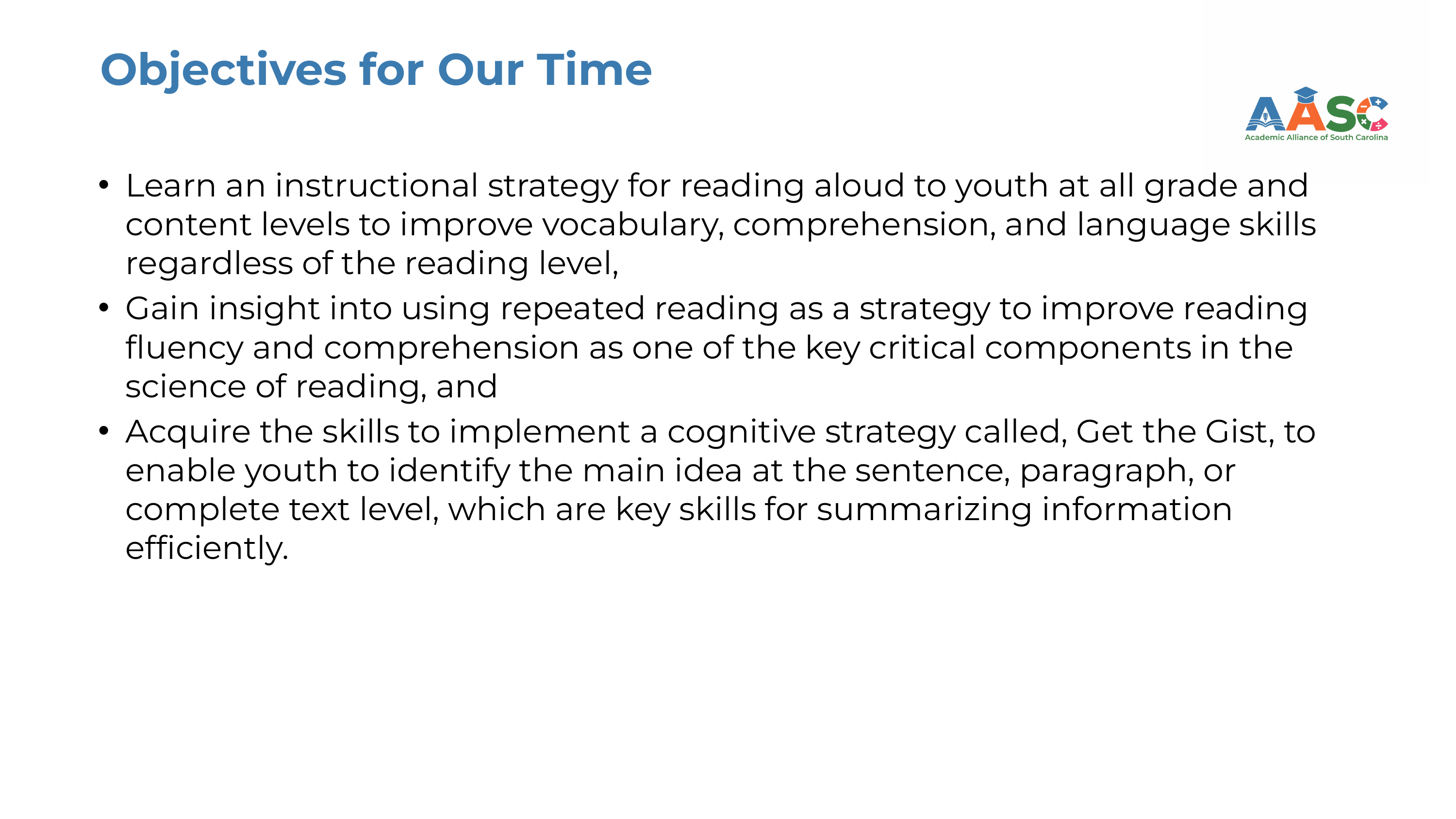

# Objectives for Our Time
Learn an instructional strategy for reading aloud to youth at all grade and content levels to improve vocabulary, comprehension, and language skills regardless of the reading level,
Gain insight into using repeated reading as a strategy to improve reading fluency and comprehension as one of the key critical components in the science of reading, and
Acquire the skills to implement a cognitive strategy called, Get the Gist, to enable youth to identify the main idea at the sentence, paragraph, or complete text level, which are key skills for summarizing information efficiently.